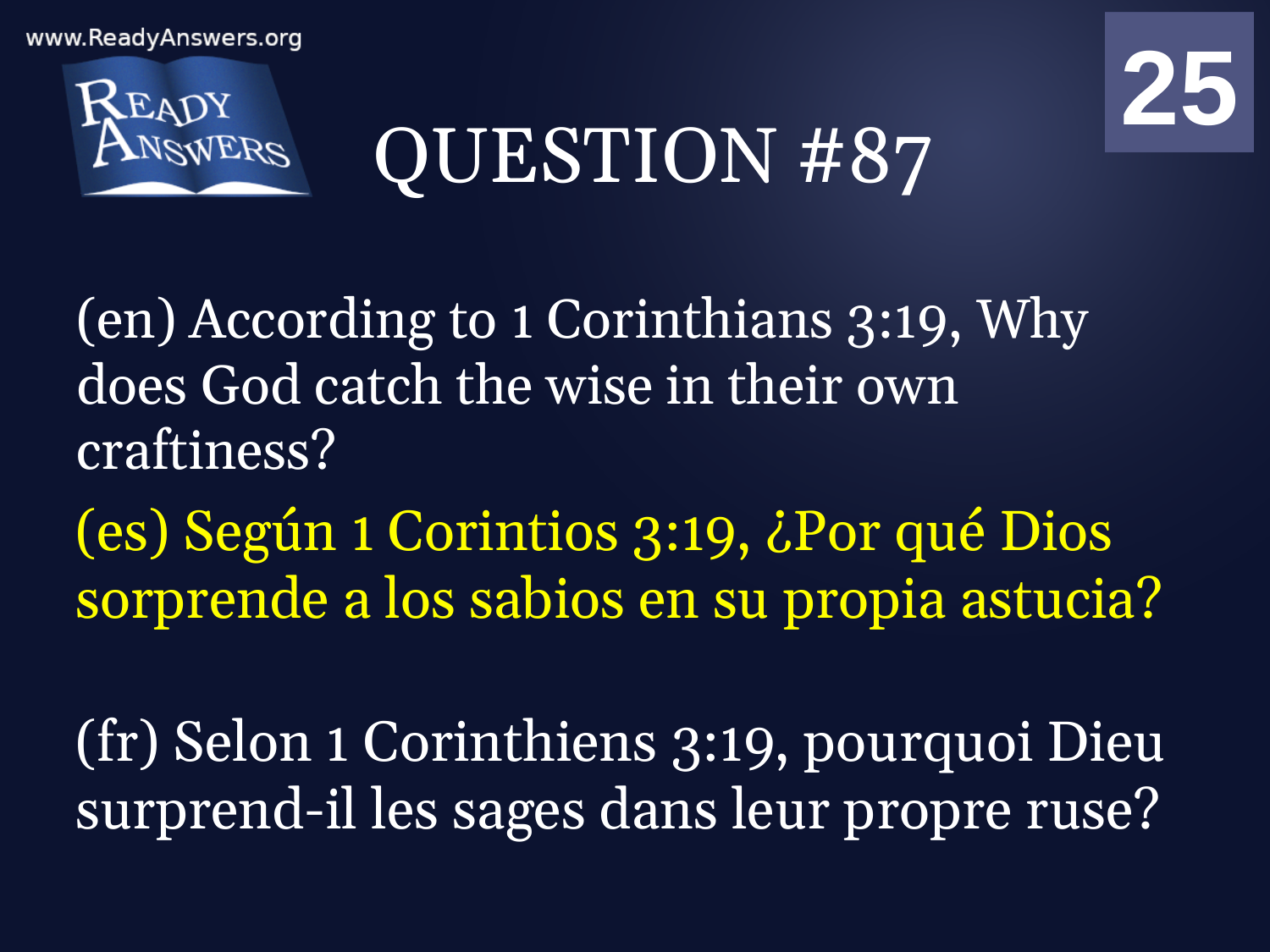

01
02
03
04
05
06
07
08
09
10
11
12
13
14
15
16
17
18
19
20
21
22
23
24
25
00
# QUESTION #87
(en) According to 1 Corinthians 3:19, Why does God catch the wise in their own craftiness?
(es) Según 1 Corintios 3:19, ¿Por qué Dios sorprende a los sabios en su propia astucia?
(fr) Selon 1 Corinthiens 3:19, pourquoi Dieu surprend-il les sages dans leur propre ruse?